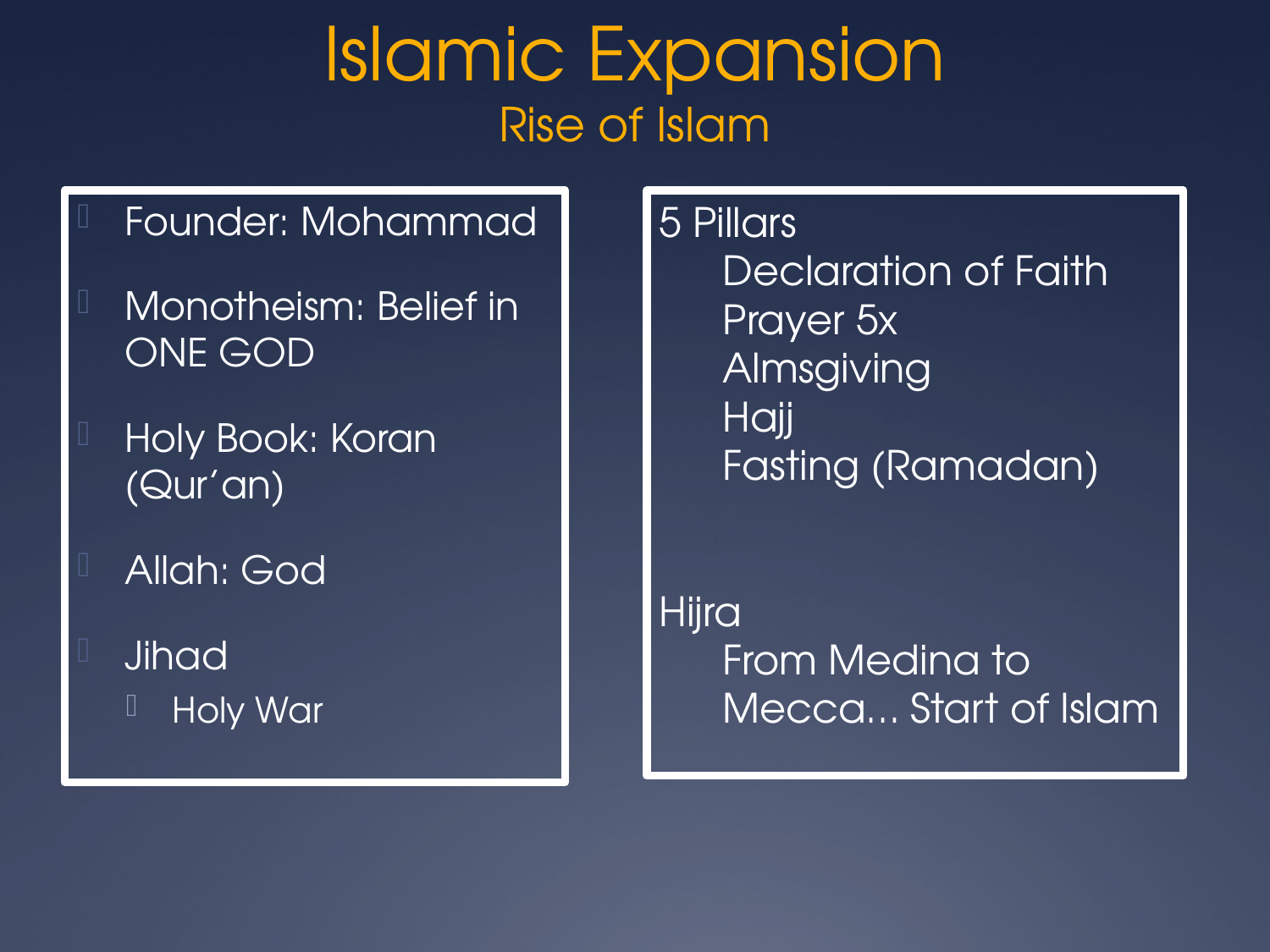

# Islamic Expansion Rise of Islam
Founder: Mohammad
Monotheism: Belief in ONE GOD
Holy Book: Koran (Qur’an)
Allah: God
Jihad
Holy War
5 Pillars
Declaration of Faith
Prayer 5x
Almsgiving
Hajj
Fasting (Ramadan)

Hijra
From Medina to Mecca… Start of Islam